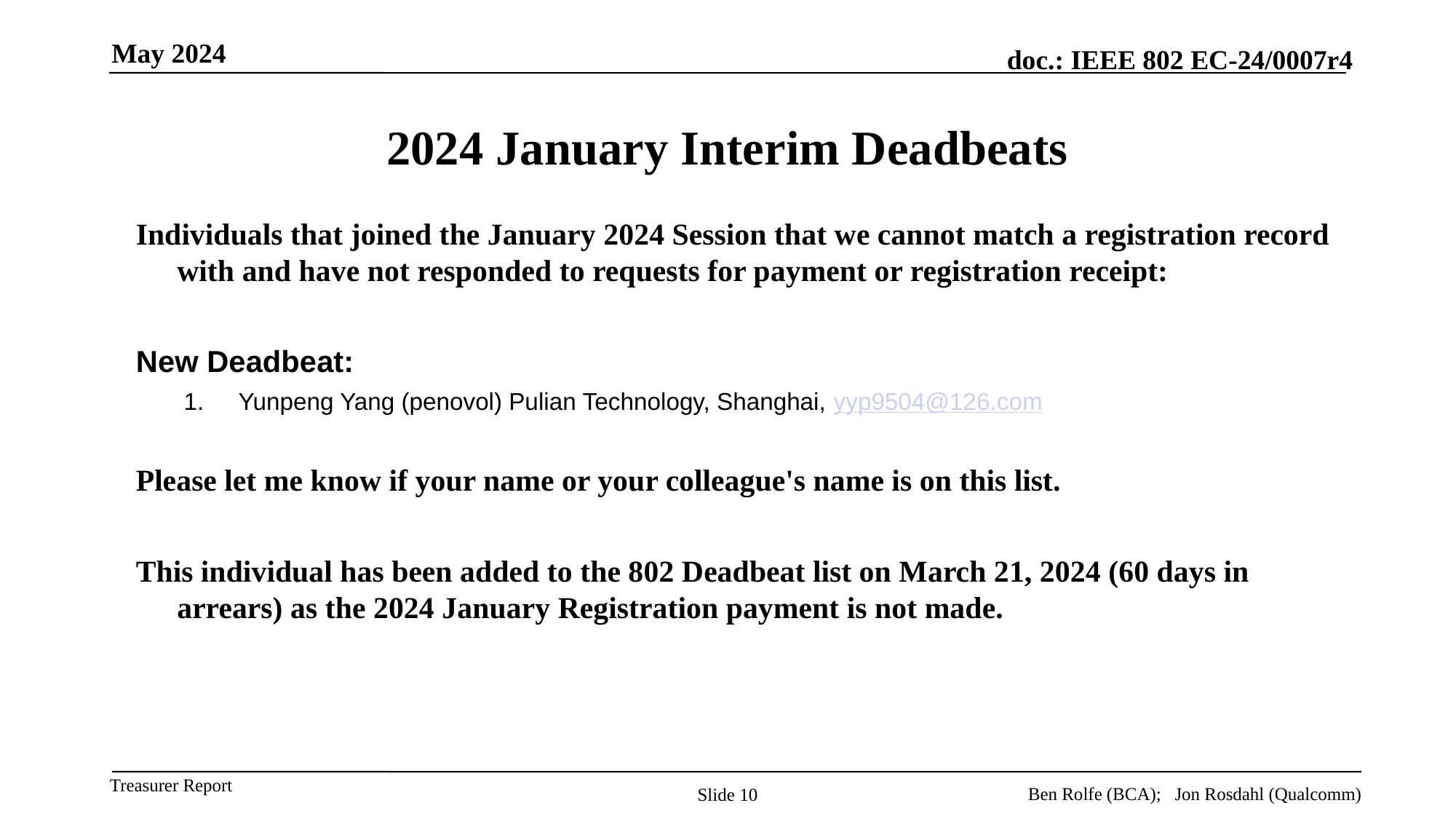

May 2024
# 2024 January Interim Deadbeats
Individuals that joined the January 2024 Session that we cannot match a registration record with and have not responded to requests for payment or registration receipt:

New Deadbeat:
Yunpeng Yang (penovol) Pulian Technology, Shanghai, yyp9504@126.com

Please let me know if your name or your colleague's name is on this list.

This individual has been added to the 802 Deadbeat list on March 21, 2024 (60 days in arrears) as the 2024 January Registration payment is not made.

Ben Rolfe (BCA);   Jon Rosdahl (Qualcomm)
Slide 10